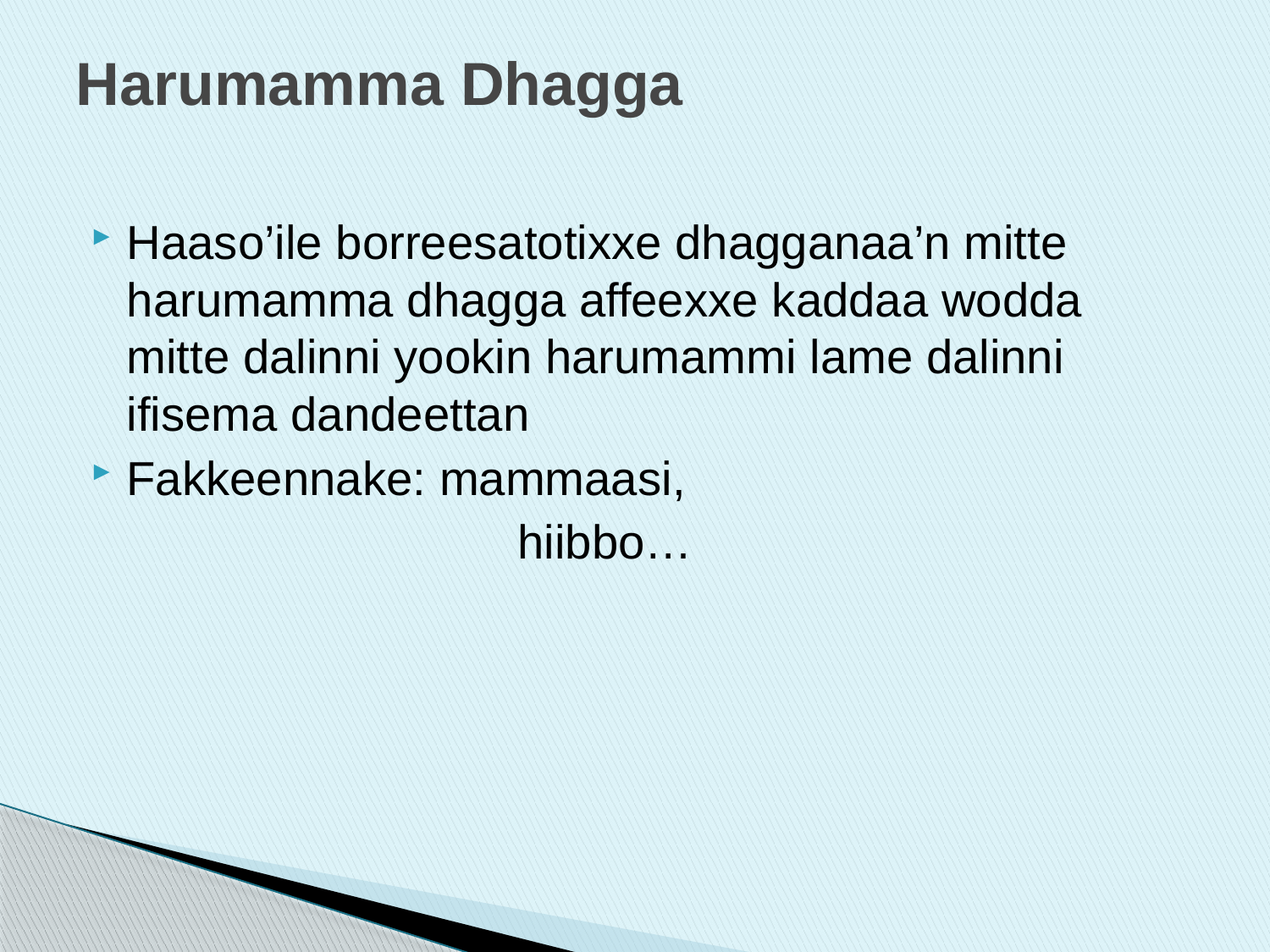

# Harumamma Dhagga
Haaso’ile borreesatotixxe dhagganaa’n mitte harumamma dhagga affeexxe kaddaa wodda mitte dalinni yookin harumammi lame dalinni ifisema dandeettan
Fakkeennake: mammaasi,
                                hiibbo…